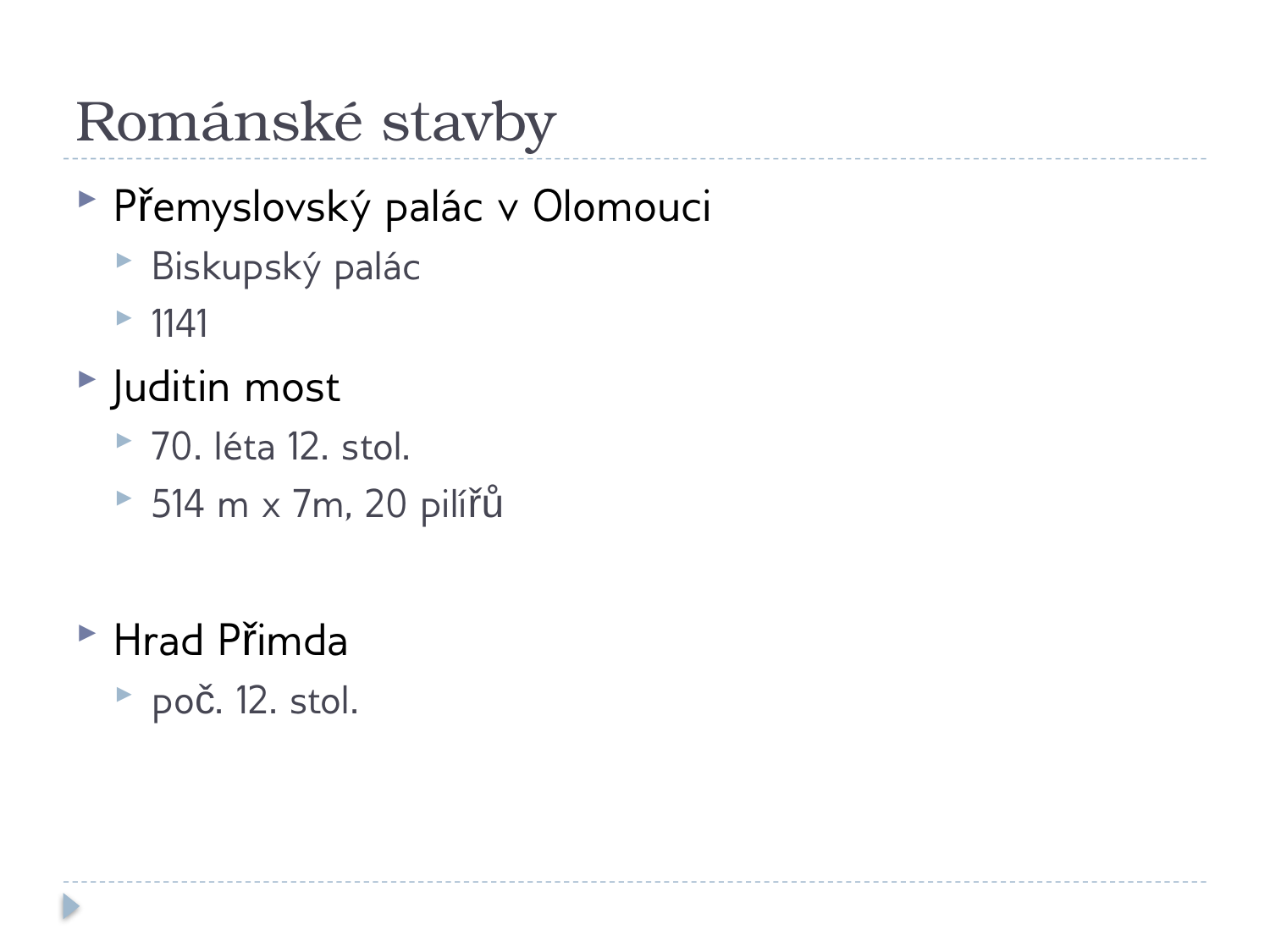

# Románské stavby
Přemyslovský palác v Olomouci
Biskupský palác
1141
Juditin most
70. léta 12. stol.
514 m x 7m, 20 pilířů

Hrad Přimda
poč. 12. stol.